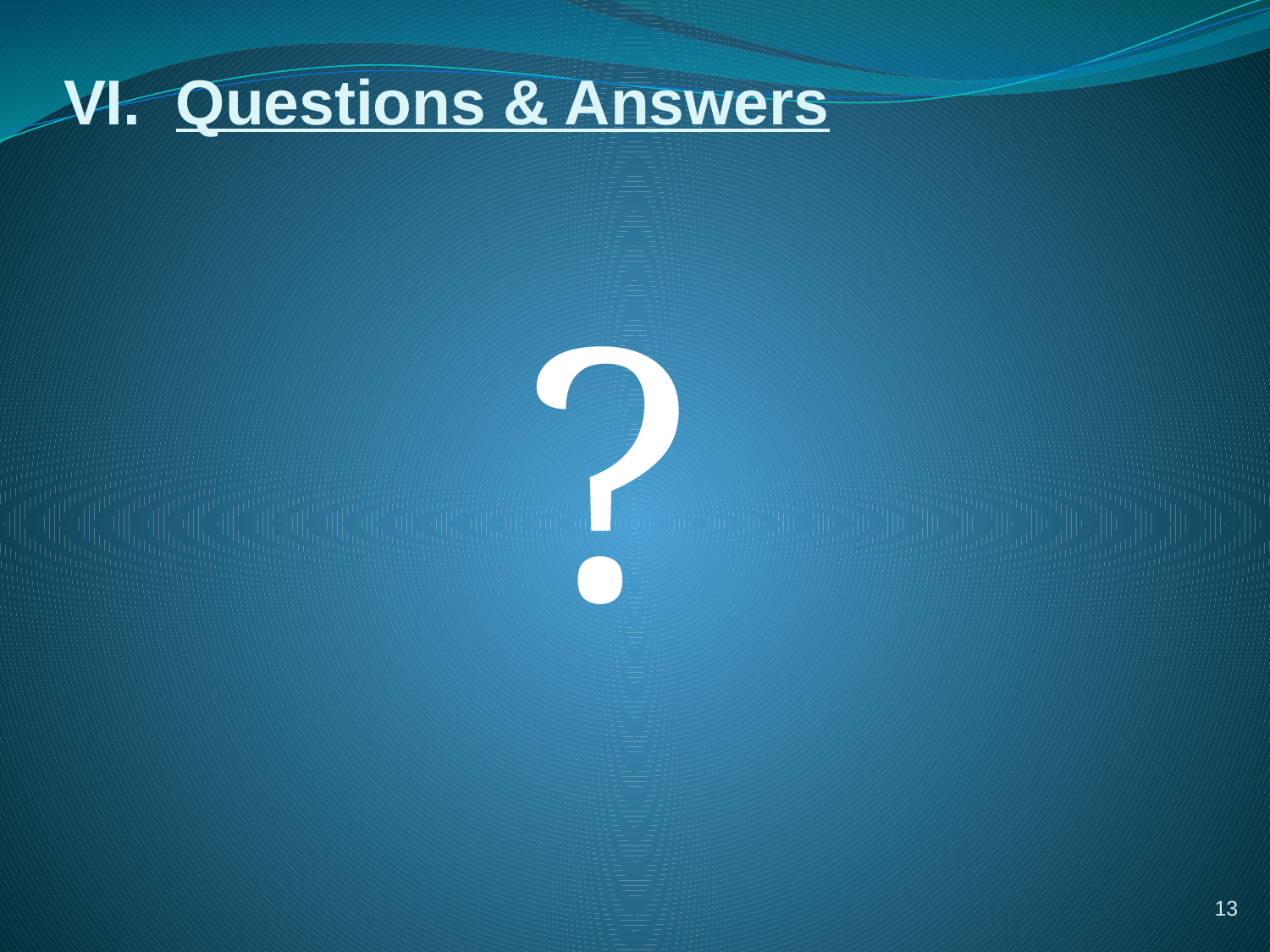

# VI.  Questions & Answers
?

13